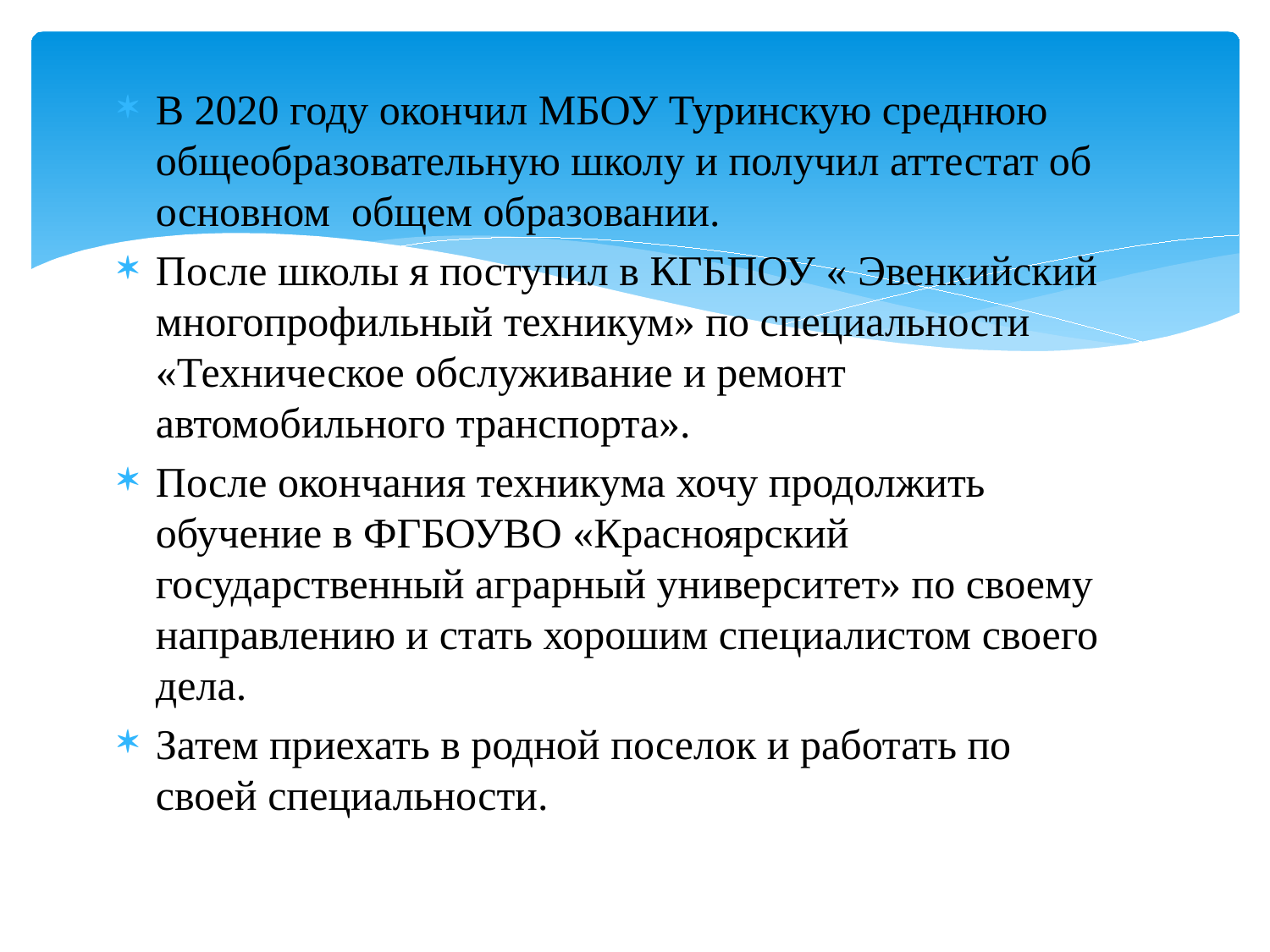

В 2020 году окончил МБОУ Туринскую среднюю общеобразовательную школу и получил аттестат об основном  общем образовании.
После школы я поступил в КГБПОУ « Эвенкийский многопрофильный техникум» по специальности «Техническое обслуживание и ремонт автомобильного транспорта».
После окончания техникума хочу продолжить обучение в ФГБОУВО «Красноярский государственный аграрный университет» по своему направлению и стать хорошим специалистом своего дела.
Затем приехать в родной поселок и работать по своей специальности.